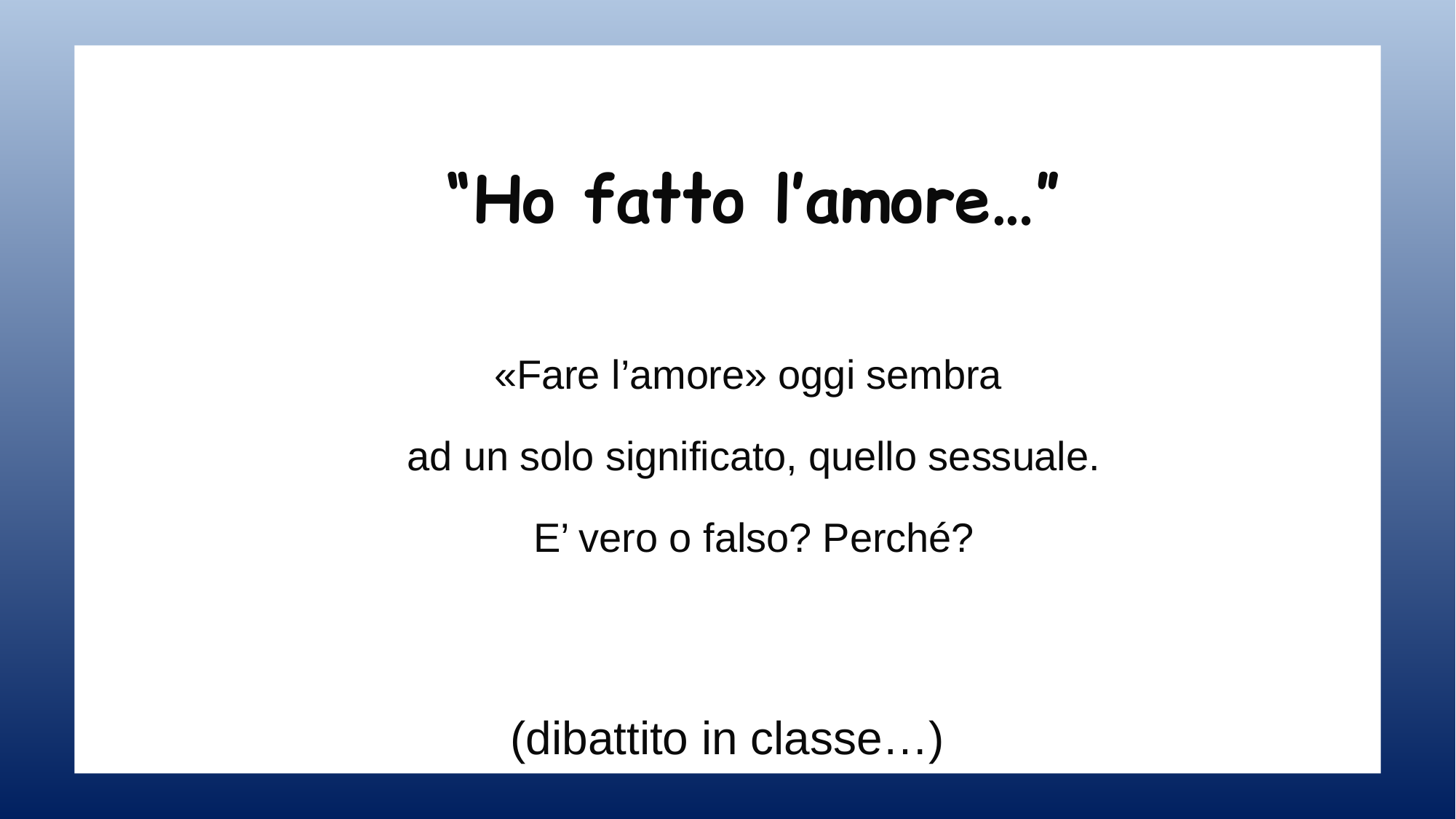

“Ho fatto l’amore…”

«Fare l’amore» oggi sembra
ad un solo significato, quello sessuale.
E’ vero o falso? Perché?

(dibattito in classe…)